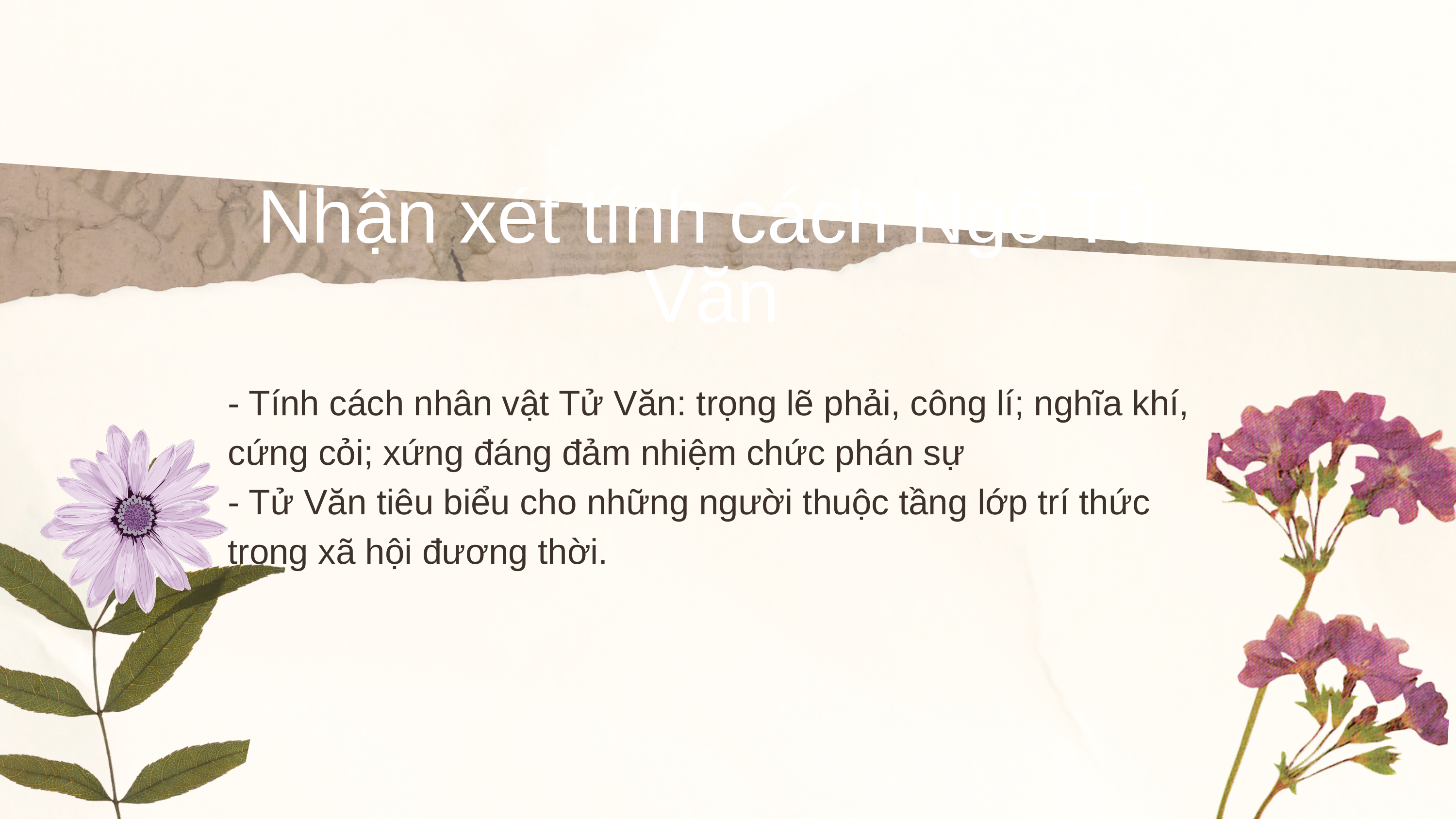

Nhận xét tính cách Ngô Tử Văn

- Tính cách nhân vật Tử Văn: trọng lẽ phải, công lí; nghĩa khí, cứng cỏi; xứng đáng đảm nhiệm chức phán sự
- Tử Văn tiêu biểu cho những người thuộc tầng lớp trí thức trong xã hội đương thời.